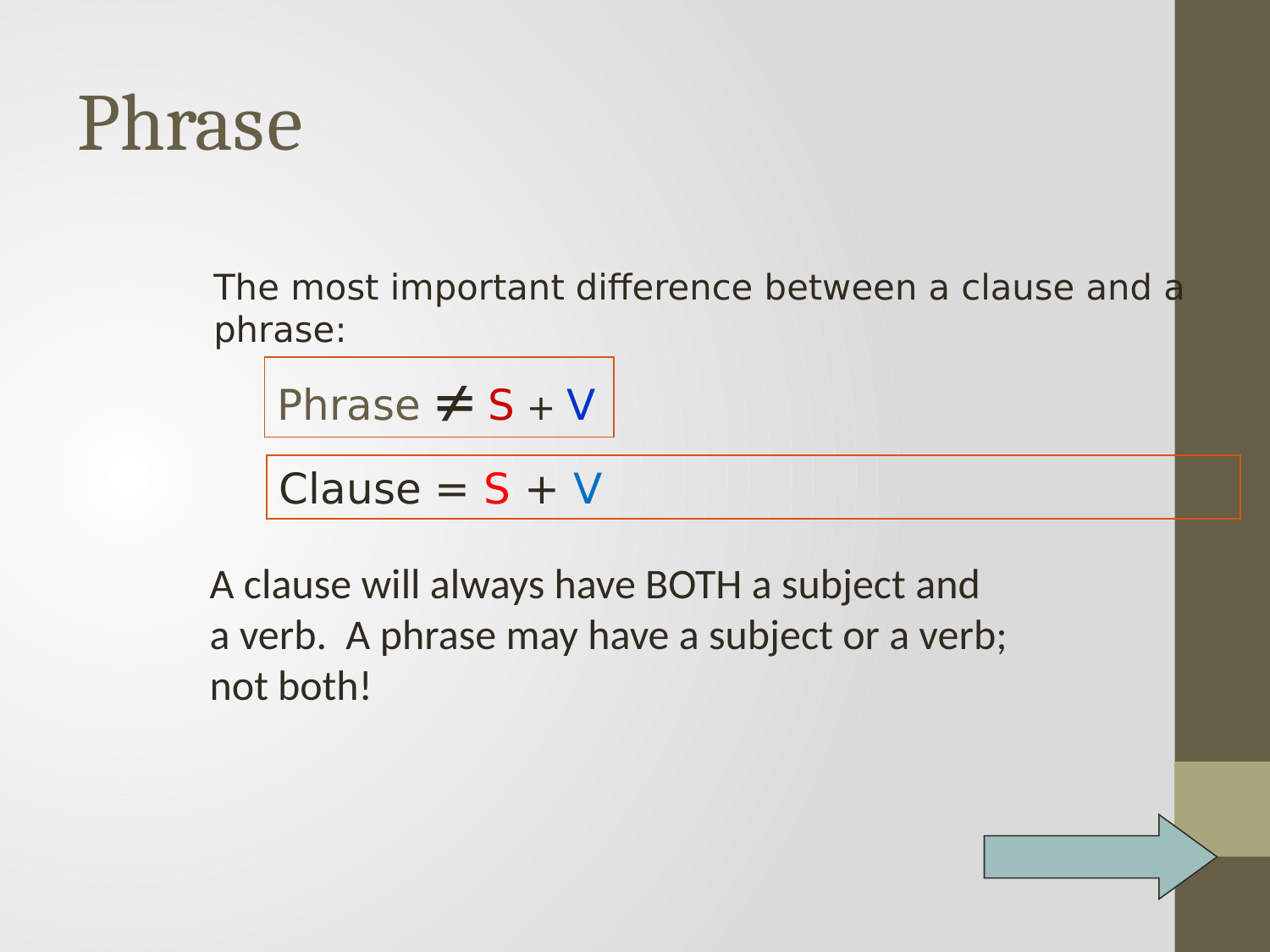

# Phrase
The most important difference between a clause and a phrase:
Phrase ≠ S + V
Clause = S + V
A clause will always have BOTH a subject and a verb.  A phrase may have a subject or a verb; not both!